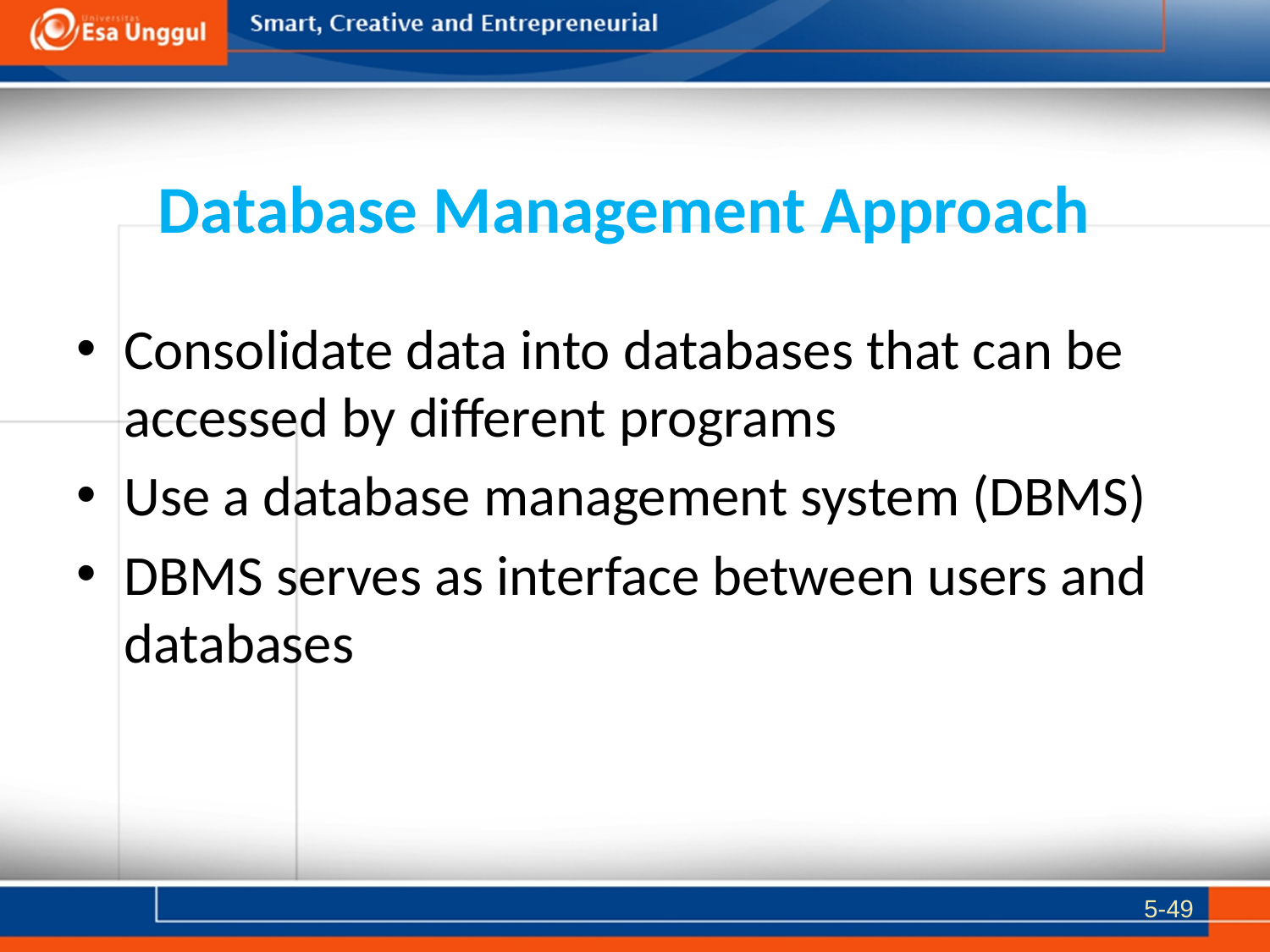

# Database Management Approach
Consolidate data into databases that can be accessed by different programs
Use a database management system (DBMS)
DBMS serves as interface between users and databases
5-49